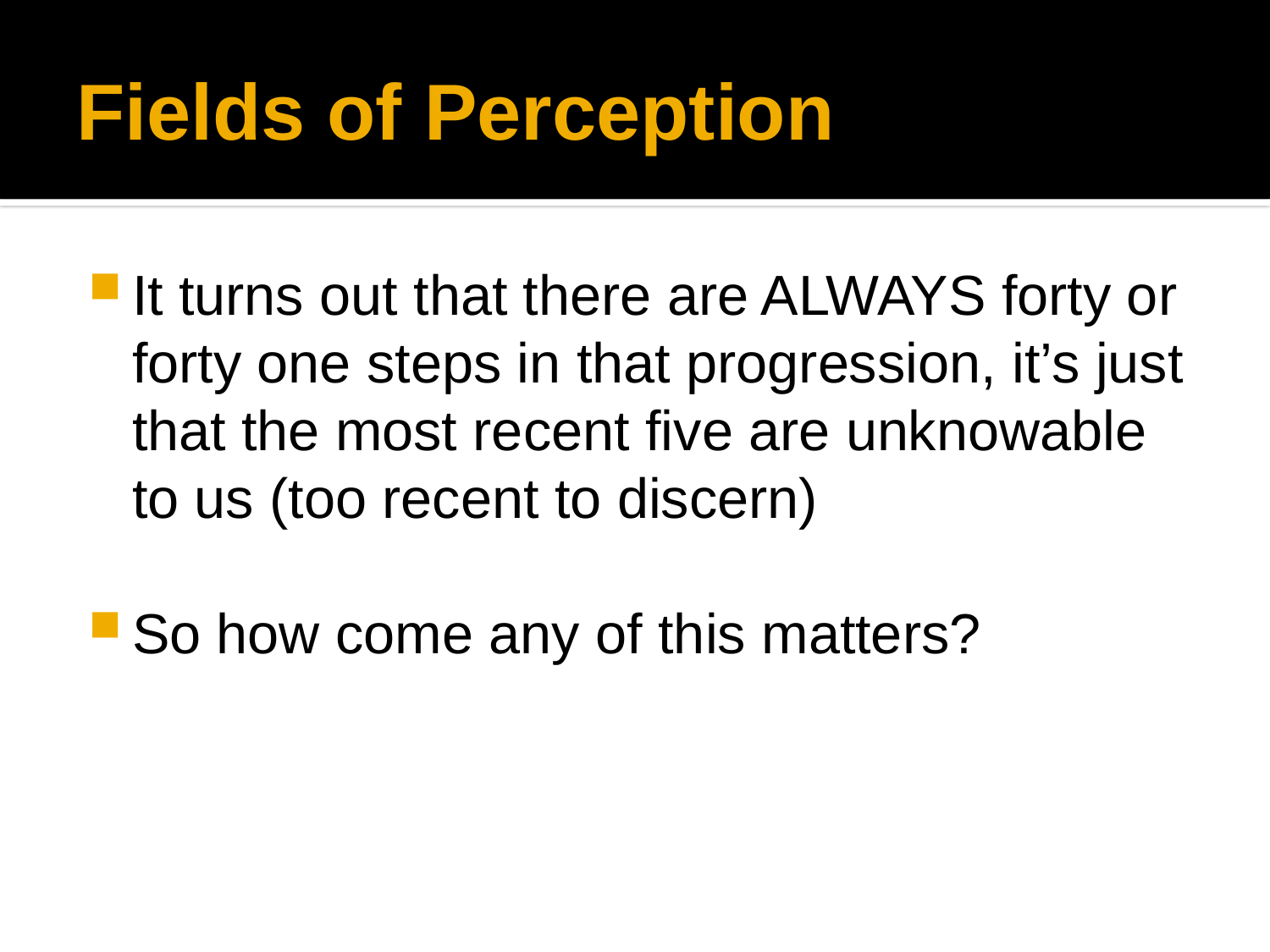

# Fields of Perception
It turns out that there are ALWAYS forty or forty one steps in that progression, it’s just that the most recent five are unknowable to us (too recent to discern)

So how come any of this matters?